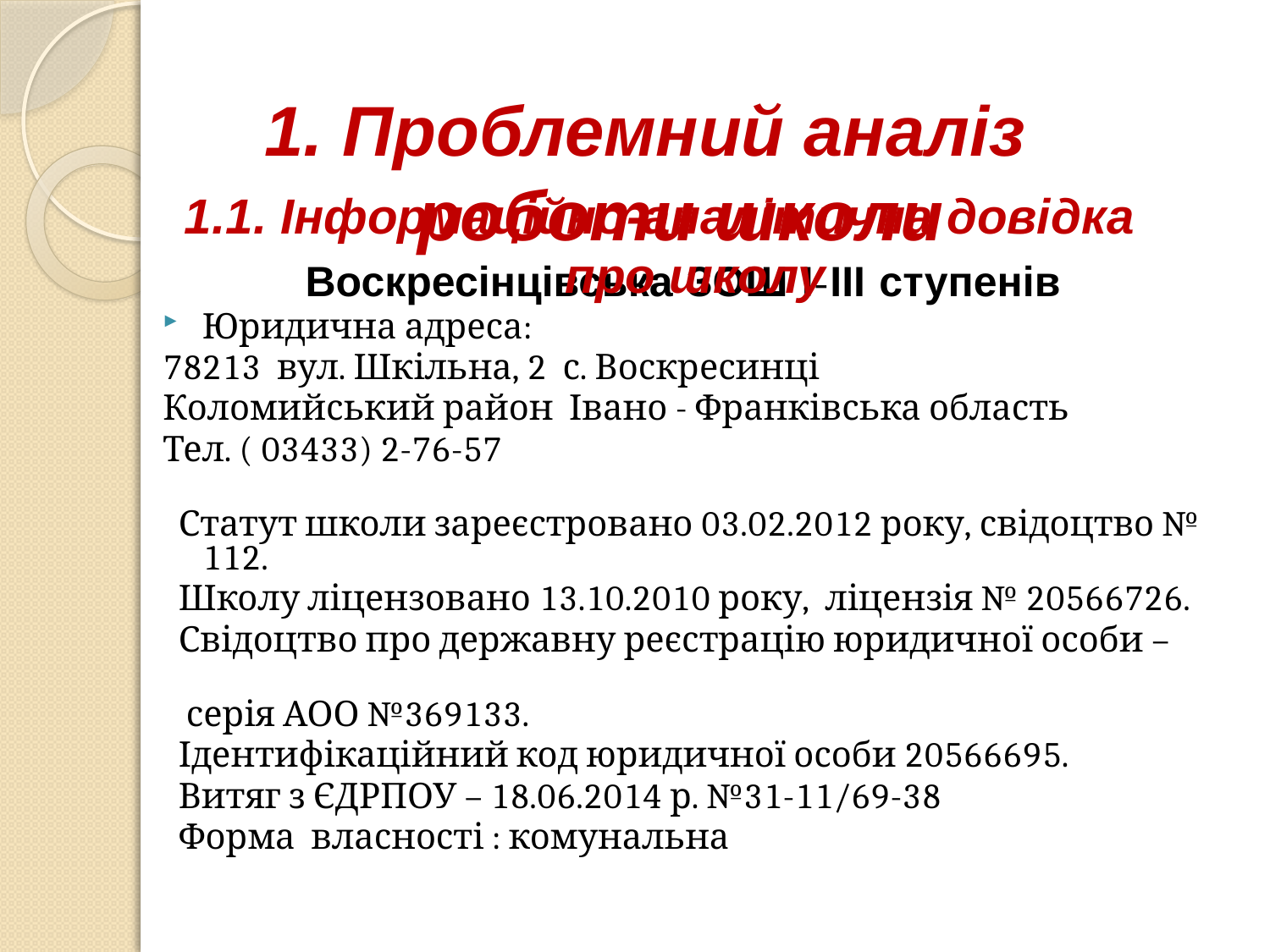

1. Проблемний аналіз роботи школи

1.1. Інформаційно-аналітична довідка про школу

Воскресінцівська ЗОШ І-ІІІ ступенів
Юридична адреса:
78213  вул. Шкільна, 2  с. Воскресинці
Коломийський район  Івано - Франківська область
Тел. ( 03433) 2-76-57

  Статут школи зареєстровано 03.02.2012 року, свідоцтво № 112.
  Школу ліцензовано 13.10.2010 року,  ліцензія № 20566726.
  Свідоцтво про державну реєстрацію юридичної особи –
   серія АОО №369133.
  Ідентифікаційний код юридичної особи 20566695.
  Витяг з ЄДРПОУ – 18.06.2014 р. №31-11/69-38
  Форма  власності : комунальна